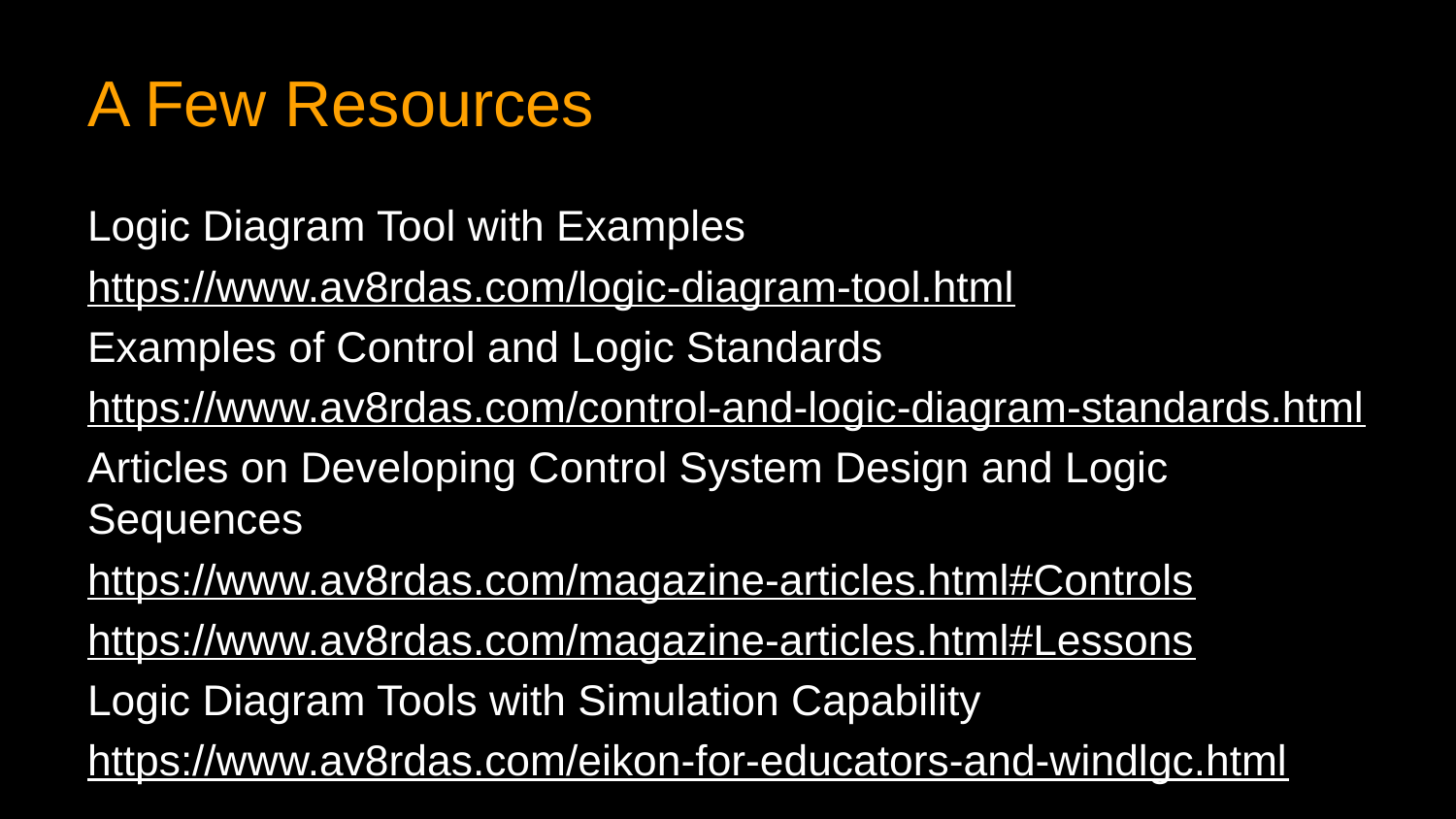

# A Few Resources
Logic Diagram Tool with Examples
https://www.av8rdas.com/logic-diagram-tool.html
Examples of Control and Logic Standards
https://www.av8rdas.com/control-and-logic-diagram-standards.html
Articles on Developing Control System Design and Logic Sequences
https://www.av8rdas.com/magazine-articles.html#Controls
https://www.av8rdas.com/magazine-articles.html#Lessons
Logic Diagram Tools with Simulation Capability
https://www.av8rdas.com/eikon-for-educators-and-windlgc.html